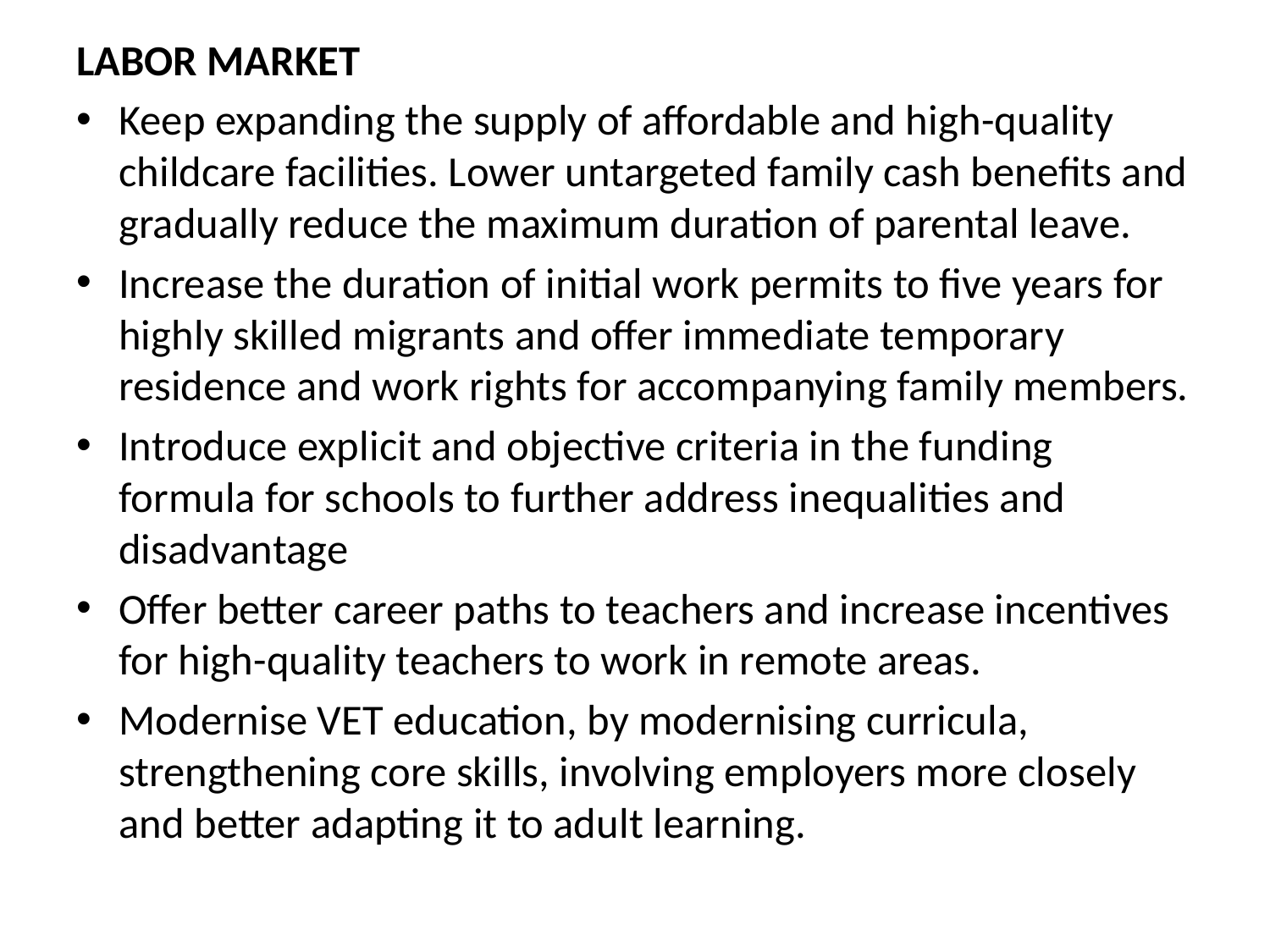

LABOR MARKET
Keep expanding the supply of affordable and high-quality childcare facilities. Lower untargeted family cash benefits and gradually reduce the maximum duration of parental leave.
Increase the duration of initial work permits to five years for highly skilled migrants and offer immediate temporary residence and work rights for accompanying family members.
Introduce explicit and objective criteria in the funding formula for schools to further address inequalities and disadvantage
Offer better career paths to teachers and increase incentives for high-quality teachers to work in remote areas.
Modernise VET education, by modernising curricula, strengthening core skills, involving employers more closely and better adapting it to adult learning.